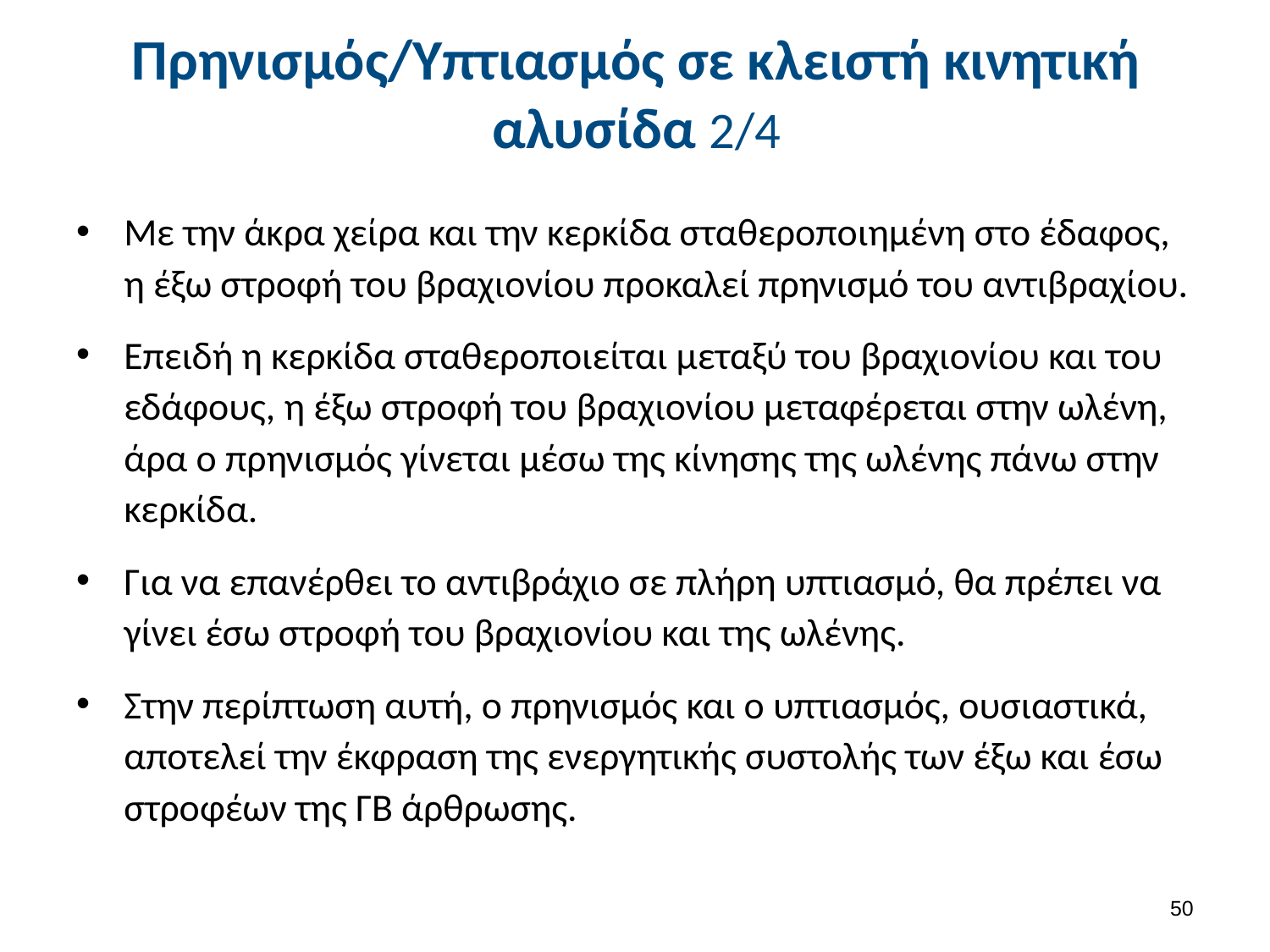

# Πρηνισμός/Υπτιασμός σε κλειστή κινητική αλυσίδα 2/4
Με την άκρα χείρα και την κερκίδα σταθεροποιημένη στο έδαφος, η έξω στροφή του βραχιονίου προκαλεί πρηνισμό του αντιβραχίου.
Επειδή η κερκίδα σταθεροποιείται μεταξύ του βραχιονίου και του εδάφους, η έξω στροφή του βραχιονίου μεταφέρεται στην ωλένη, άρα ο πρηνισμός γίνεται μέσω της κίνησης της ωλένης πάνω στην κερκίδα.
Για να επανέρθει το αντιβράχιο σε πλήρη υπτιασμό, θα πρέπει να γίνει έσω στροφή του βραχιονίου και της ωλένης.
Στην περίπτωση αυτή, ο πρηνισμός και ο υπτιασμός, ουσιαστικά, αποτελεί την έκφραση της ενεργητικής συστολής των έξω και έσω στροφέων της ΓΒ άρθρωσης.
50